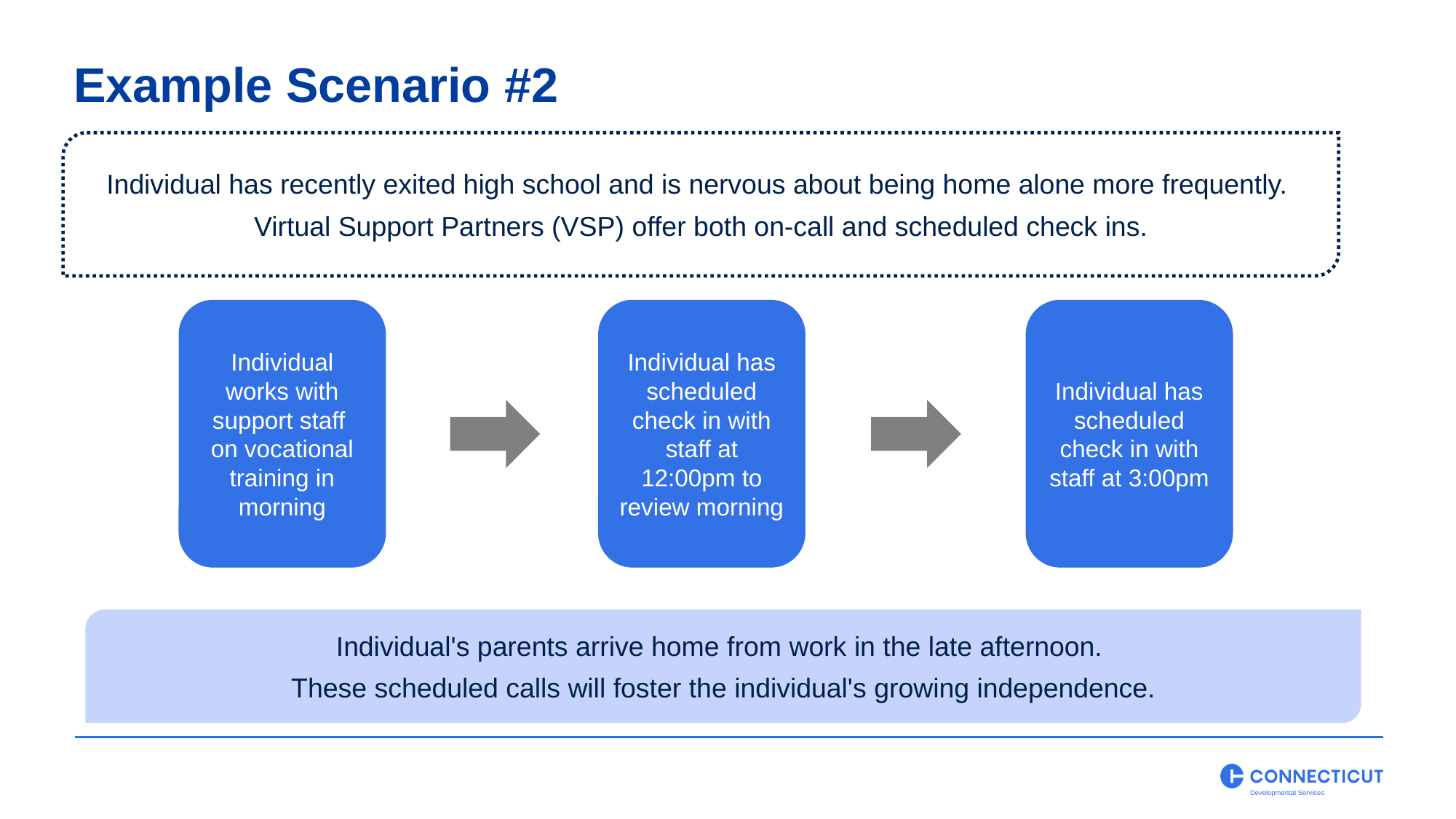

Example Scenario #2
Individual has recently exited high school and is nervous about being home alone more frequently.
Virtual Support Partners (VSP) offer both on-call and scheduled check ins.
Individual works with support staff  on vocational training in morning
Individual has scheduled check in with staff at 3:00pm
Individual has scheduled check in with staff at 12:00pm to review morning

Individual's parents arrive home from work in the late afternoon.
These scheduled calls will foster the individual's growing independence.
Developmental Services